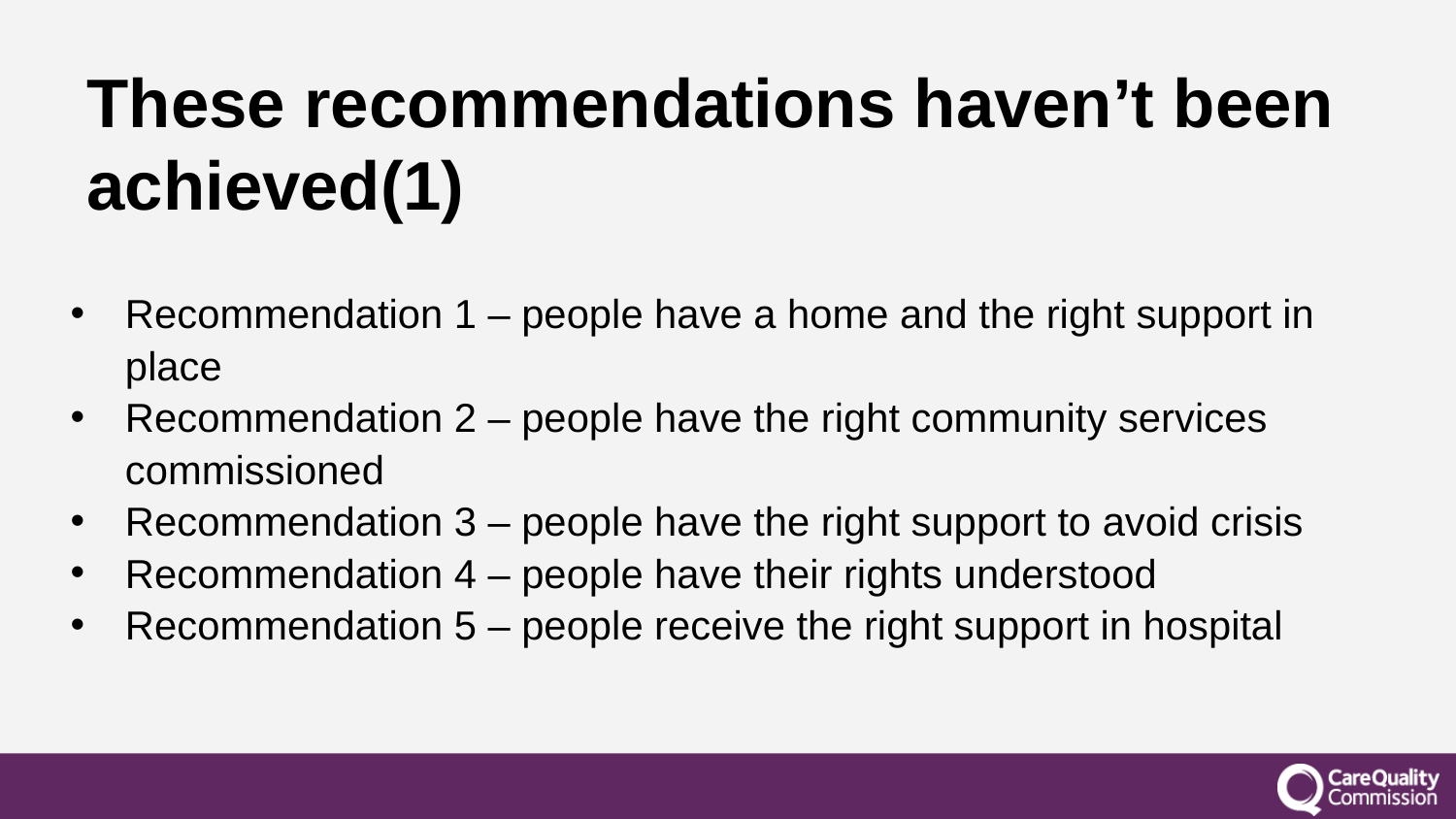

# These recommendations haven’t been achieved(1)
Recommendation 1 – people have a home and the right support in place
Recommendation 2 – people have the right community services commissioned
Recommendation 3 – people have the right support to avoid crisis
Recommendation 4 – people have their rights understood
Recommendation 5 – people receive the right support in hospital